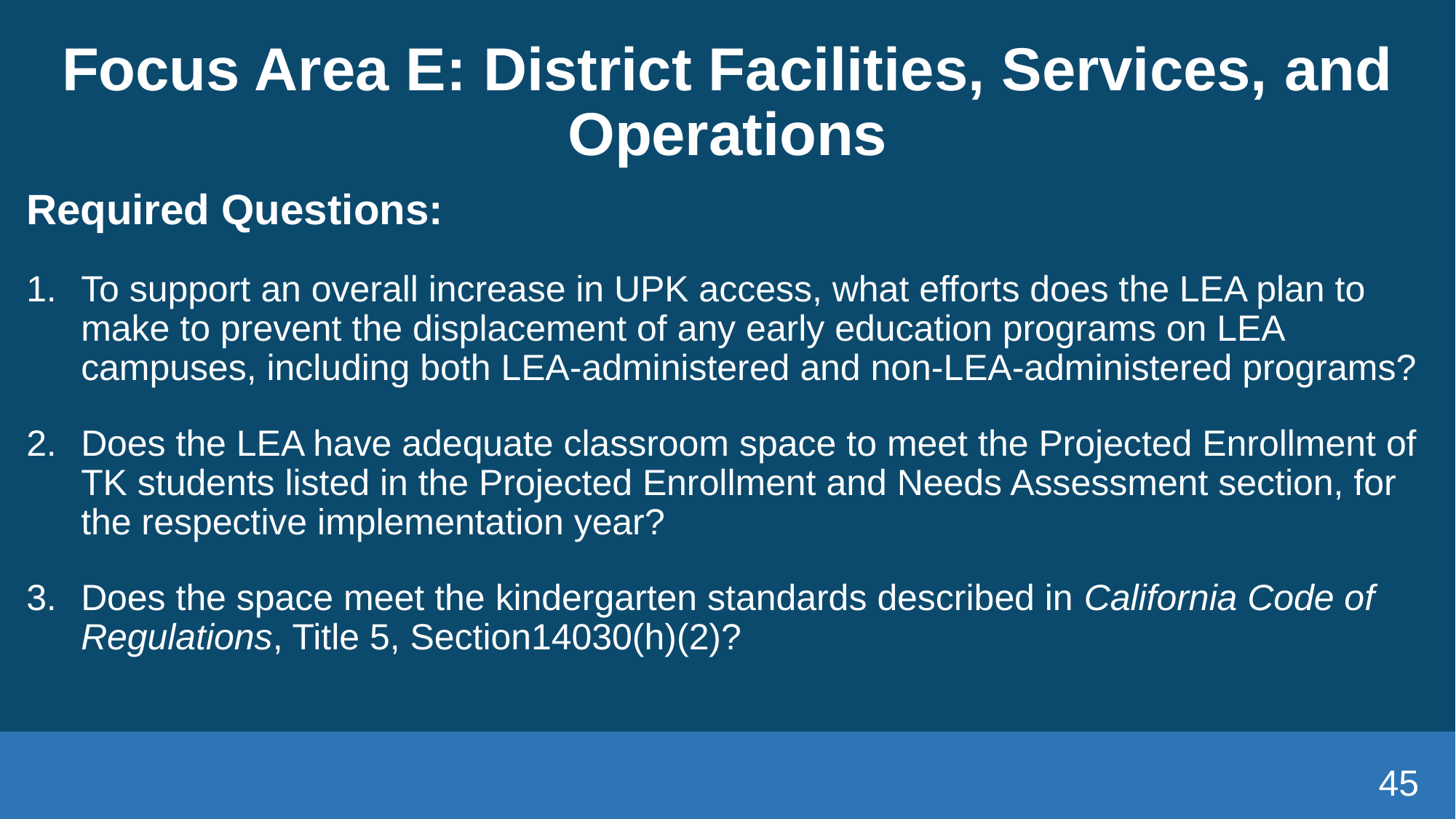

# Focus Area E: District Facilities, Services, and Operations
Required Questions:
To support an overall increase in UPK access, what efforts does the LEA plan to make to prevent the displacement of any early education programs on LEA campuses, including both LEA-administered and non-LEA-administered programs?
Does the LEA have adequate classroom space to meet the Projected Enrollment of TK students listed in the Projected Enrollment and Needs Assessment section, for the respective implementation year?
Does the space meet the kindergarten standards described in California Code of Regulations, Title 5, Section14030(h)(2)?

45